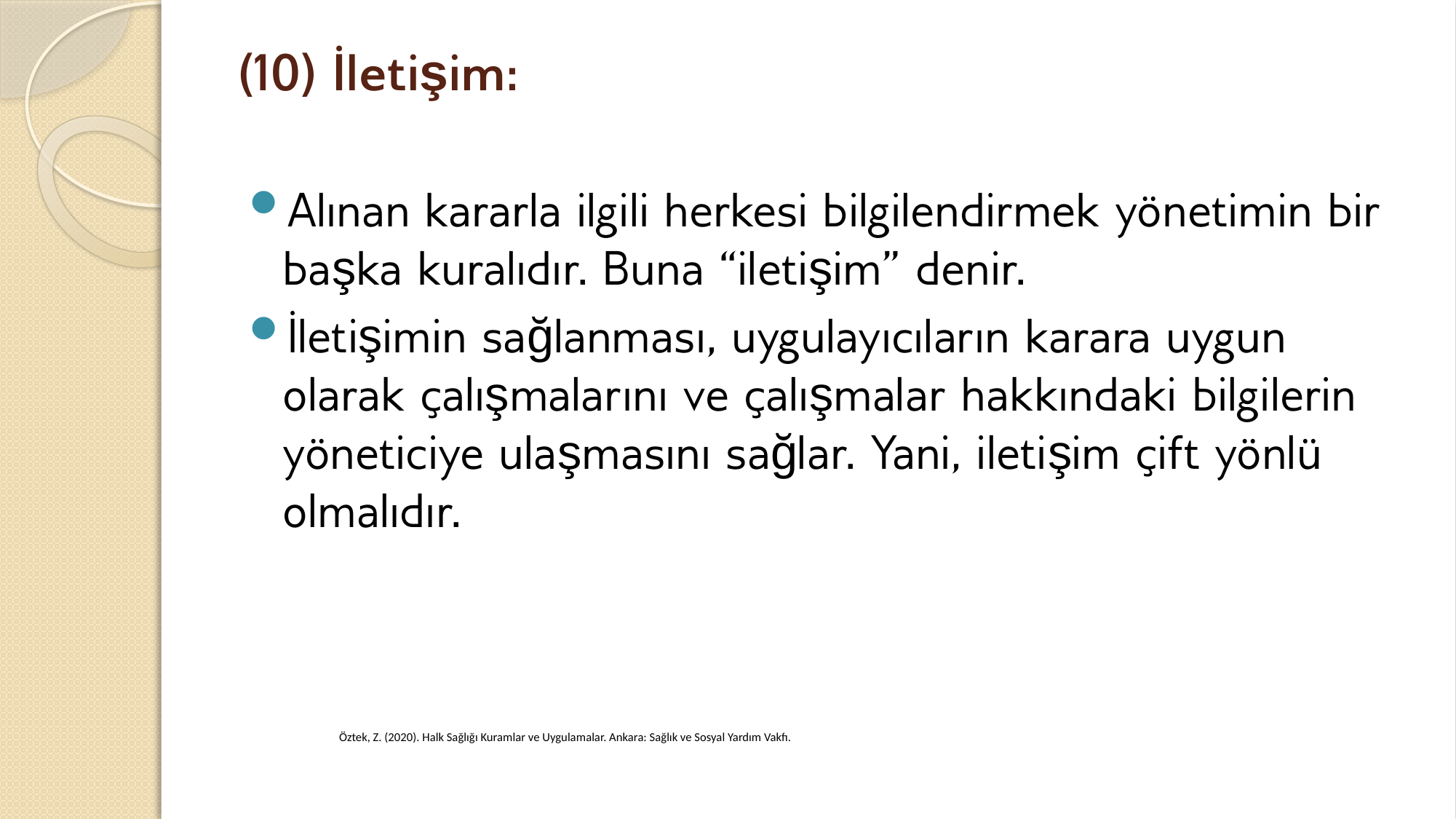

# (10) İletişim:
Alınan kararla ilgili herkesi bilgilendirmek yönetimin bir başka kuralıdır. Buna “iletişim” denir.
İletişimin sağlanması, uygulayıcıların karara uygun olarak çalışmalarını ve çalışmalar hakkındaki bilgilerin yöneticiye ulaşmasını sağlar. Yani, iletişim çift yönlü olmalıdır.
Öztek, Z. (2020). Halk Sağlığı Kuramlar ve Uygulamalar. Ankara: Sağlık ve Sosyal Yardım Vakfı.